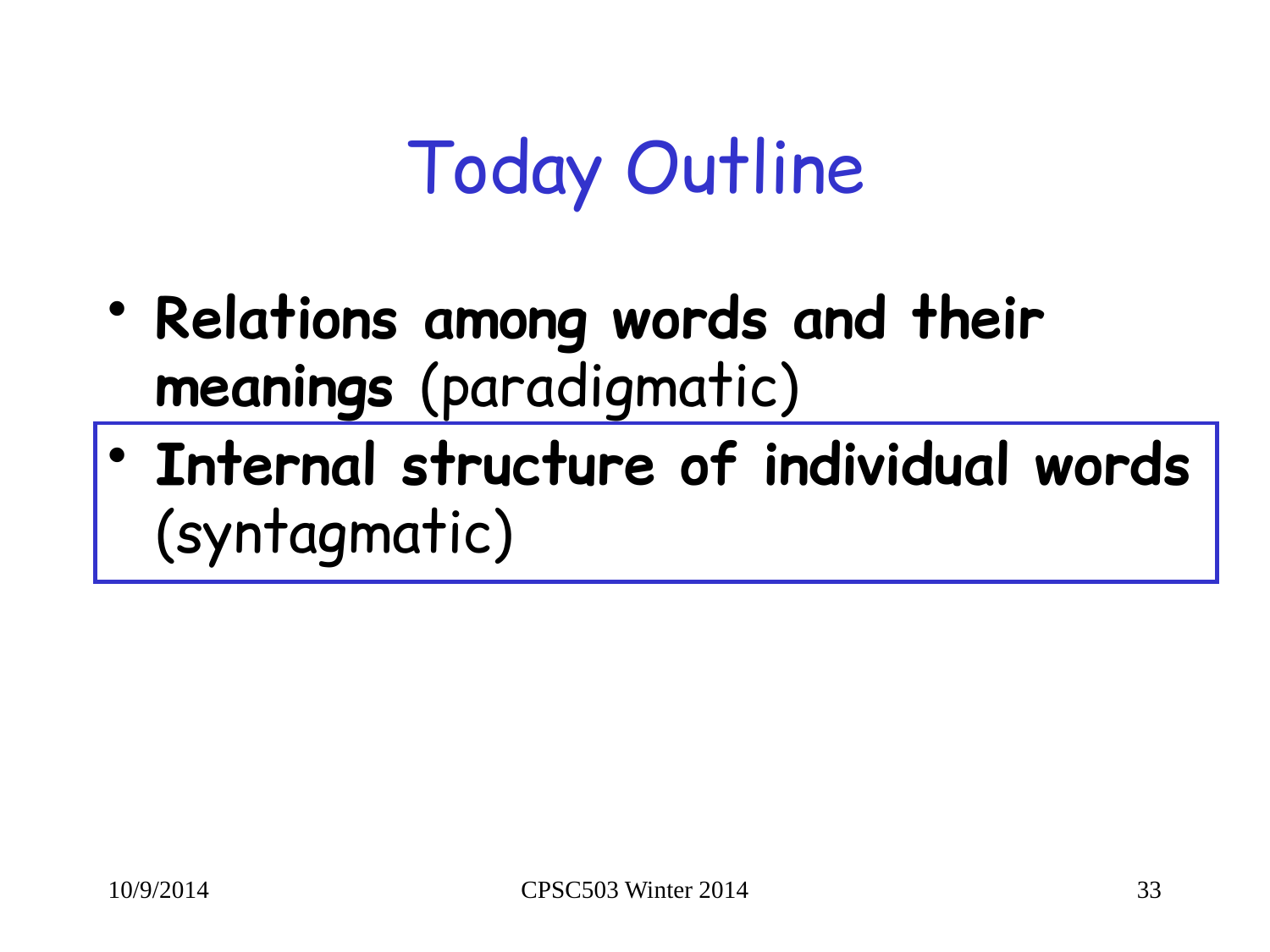

# Today Outline
Relations among words and their meanings (paradigmatic)
Internal structure of individual words (syntagmatic)

10/9/2014
CPSC503 Winter 2014
33